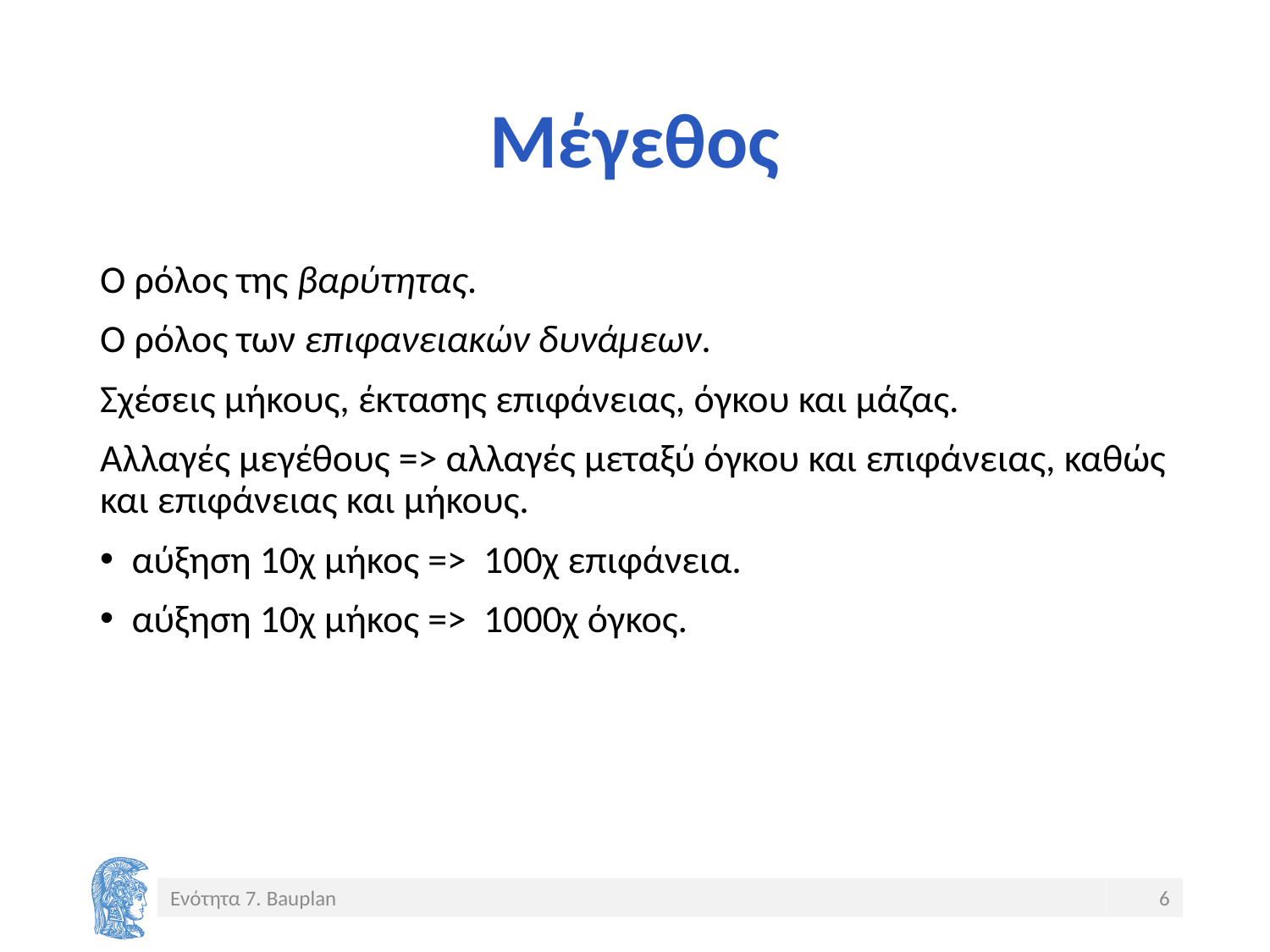

# Μέγεθος
Ο ρόλος της βαρύτητας.
Ο ρόλος των επιφανειακών δυνάμεων.
Σχέσεις μήκους, έκτασης επιφάνειας, όγκου και μάζας.
Αλλαγές μεγέθους => αλλαγές μεταξύ όγκου και επιφάνειας, καθώς και επιφάνειας και μήκους.
αύξηση 10χ μήκος =>  100χ επιφάνεια.
αύξηση 10χ μήκος =>  1000χ όγκος.

Ενότητα 7. Bauplan
6